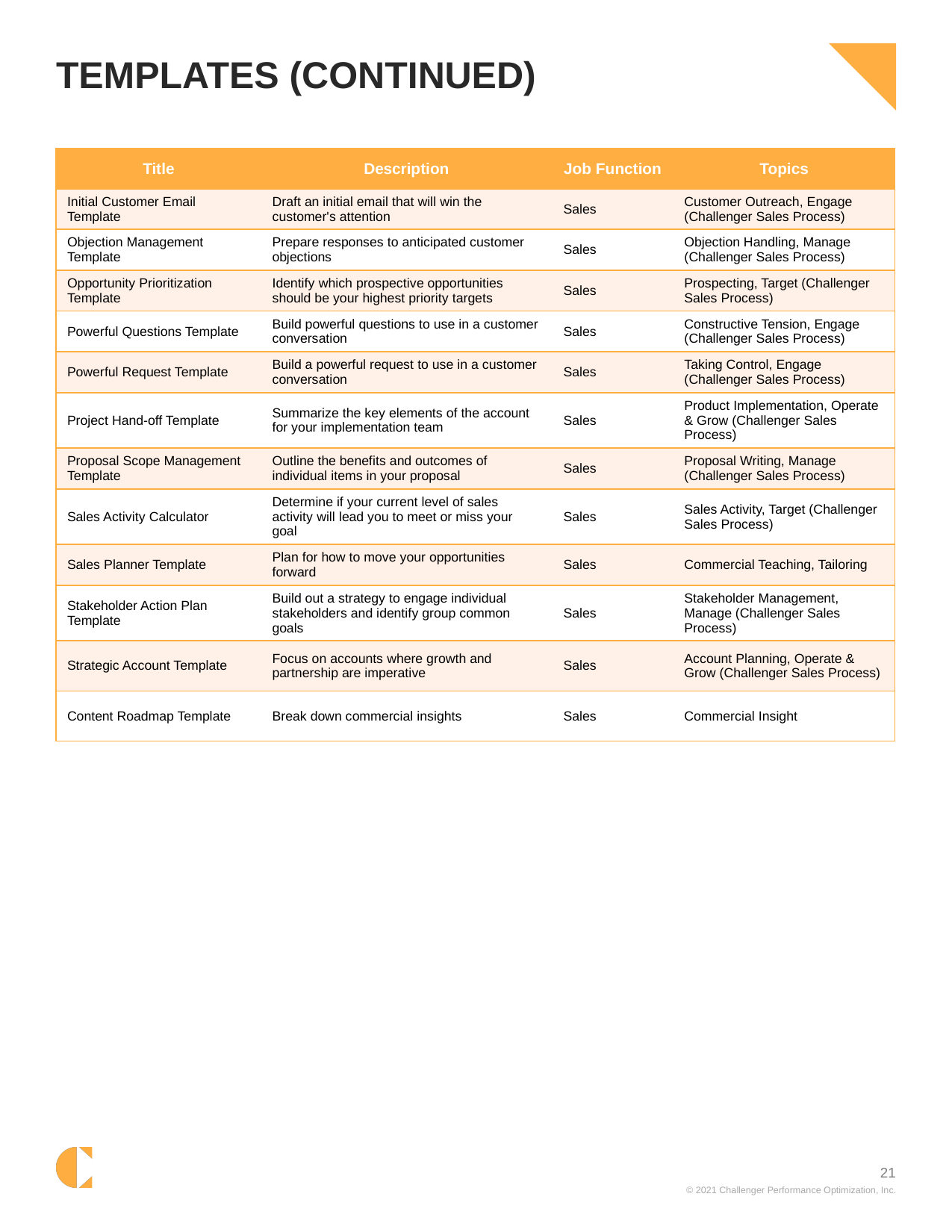

# Templates (Continued)
| Title | Description | Job Function | Topics |
| --- | --- | --- | --- |
| Initial Customer Email Template | Draft an initial email that will win the customer's attention | Sales | Customer Outreach, Engage (Challenger Sales Process) |
| Objection Management Template | Prepare responses to anticipated customer objections | Sales | Objection Handling, Manage (Challenger Sales Process) |
| Opportunity Prioritization Template | Identify which prospective opportunities should be your highest priority targets | Sales | Prospecting, Target (Challenger Sales Process) |
| Powerful Questions Template | Build powerful questions to use in a customer conversation | Sales | Constructive Tension, Engage (Challenger Sales Process) |
| Powerful Request Template | Build a powerful request to use in a customer conversation | Sales | Taking Control, Engage (Challenger Sales Process) |
| Project Hand-off Template | Summarize the key elements of the account for your implementation team | Sales | Product Implementation, Operate & Grow (Challenger Sales Process) |
| Proposal Scope Management Template | Outline the benefits and outcomes of individual items in your proposal | Sales | Proposal Writing, Manage (Challenger Sales Process) |
| Sales Activity Calculator | Determine if your current level of sales activity will lead you to meet or miss your goal | Sales | Sales Activity, Target (Challenger Sales Process) |
| Sales Planner Template | Plan for how to move your opportunities forward | Sales | Commercial Teaching, Tailoring |
| Stakeholder Action Plan Template | Build out a strategy to engage individual stakeholders and identify group common goals | Sales | Stakeholder Management, Manage (Challenger Sales Process) |
| Strategic Account Template | Focus on accounts where growth and partnership are imperative | Sales | Account Planning, Operate & Grow (Challenger Sales Process) |
| Content Roadmap Template | Break down commercial insights | Sales | Commercial Insight |